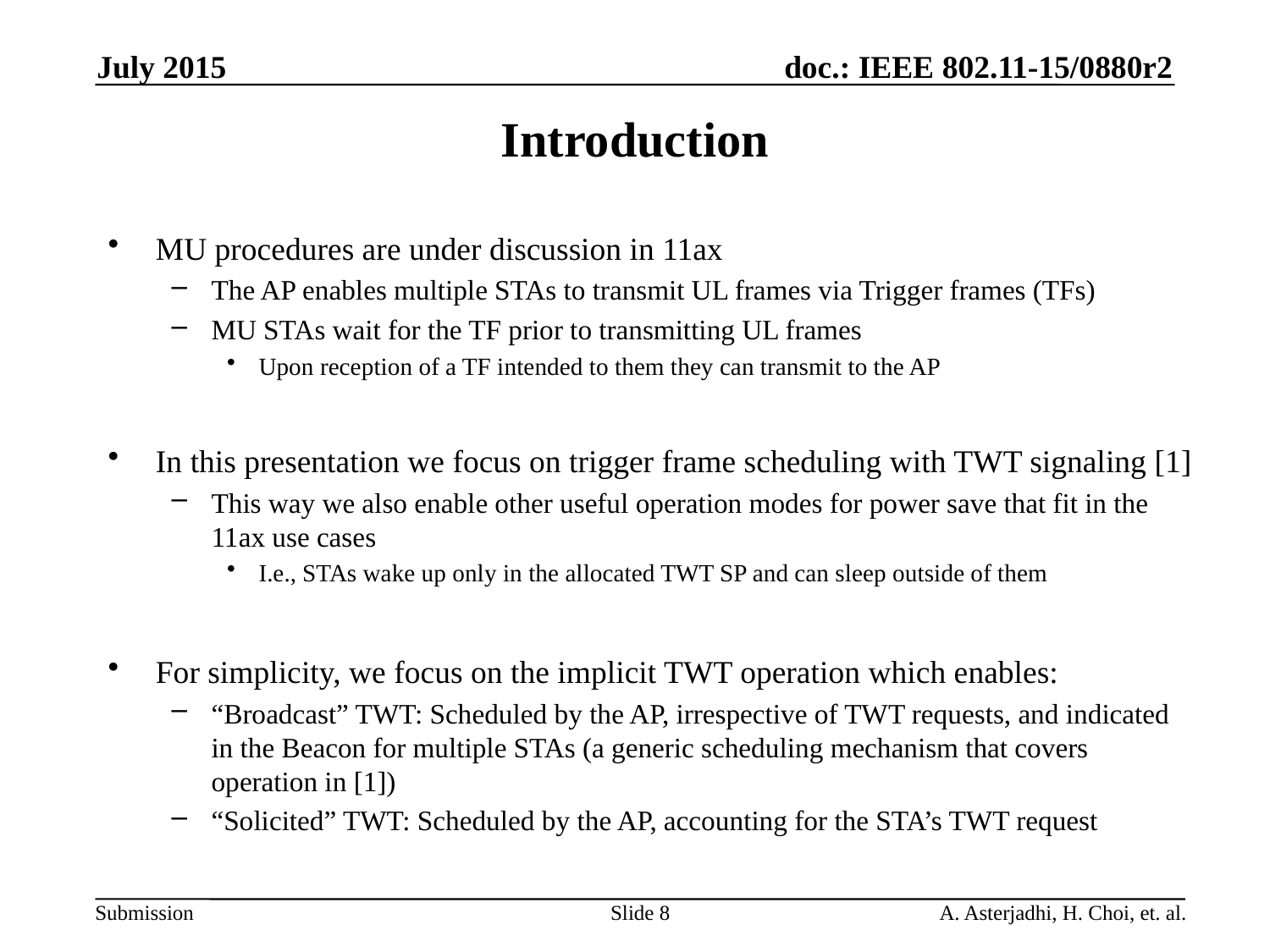

July 2015
# Introduction
MU procedures are under discussion in 11ax
The AP enables multiple STAs to transmit UL frames via Trigger frames (TFs)
MU STAs wait for the TF prior to transmitting UL frames
Upon reception of a TF intended to them they can transmit to the AP

In this presentation we focus on trigger frame scheduling with TWT signaling [1]
This way we also enable other useful operation modes for power save that fit in the 11ax use cases
I.e., STAs wake up only in the allocated TWT SP and can sleep outside of them

For simplicity, we focus on the implicit TWT operation which enables:
“Broadcast” TWT: Scheduled by the AP, irrespective of TWT requests, and indicated in the Beacon for multiple STAs (a generic scheduling mechanism that covers operation in [1])
“Solicited” TWT: Scheduled by the AP, accounting for the STA’s TWT request

Slide 8
A. Asterjadhi, H. Choi, et. al.